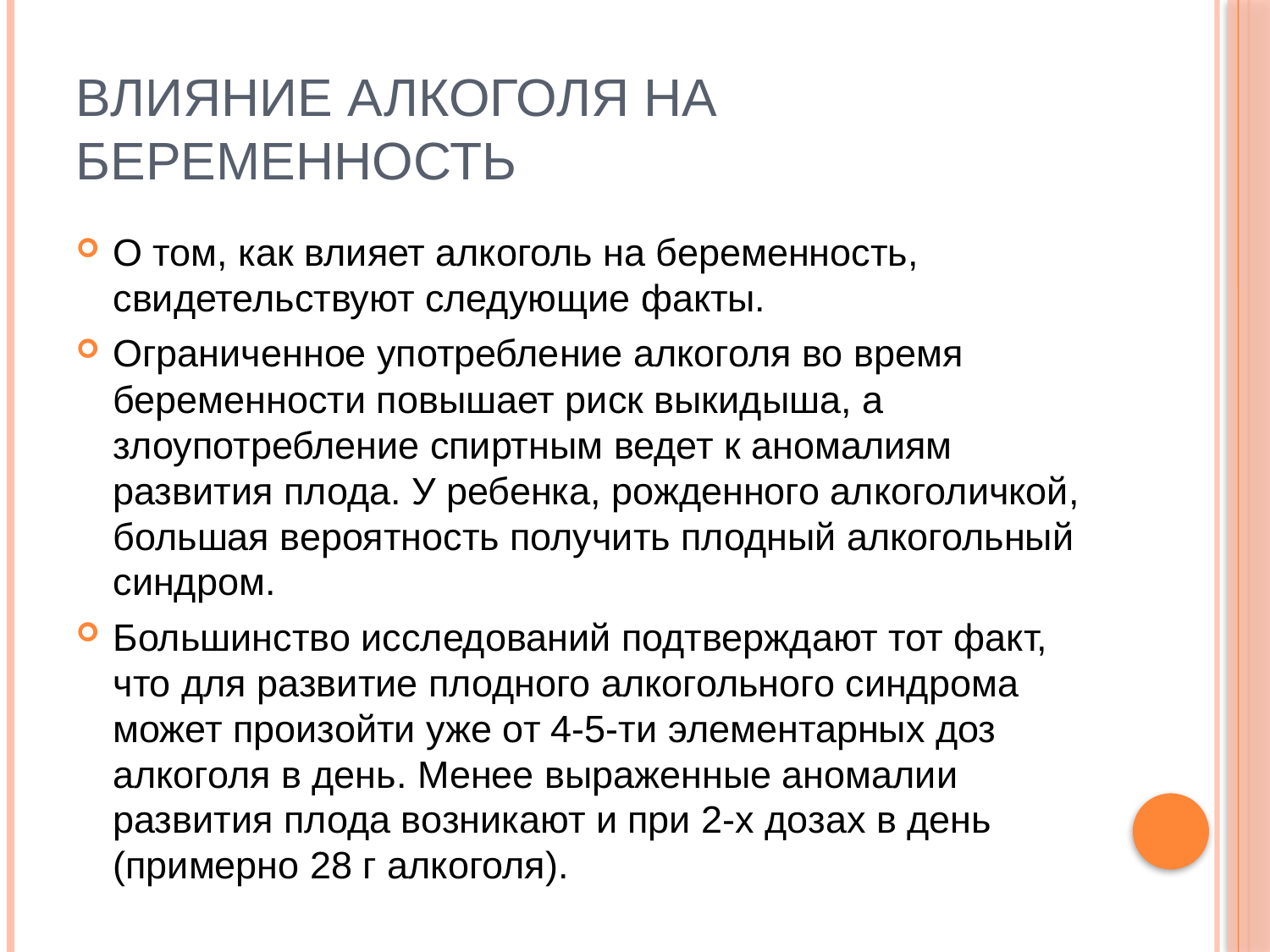

# Влияние алкоголя на беременность
О том, как влияет алкоголь на беременность, свидетельствуют следующие факты.
Ограниченное употребление алкоголя во время беременности повышает риск выкидыша, а злоупотребление спиртным ведет к аномалиям развития плода. У ребенка, рожденного алкоголичкой, большая вероятность получить плодный алкогольный синдром.
Большинство исследований подтверждают тот факт, что для развитие плодного алкогольного синдрома может произойти уже от 4-5-ти элементарных доз алкоголя в день. Менее выраженные аномалии развития плода возникают и при 2-х дозах в день (примерно 28 г алкоголя).